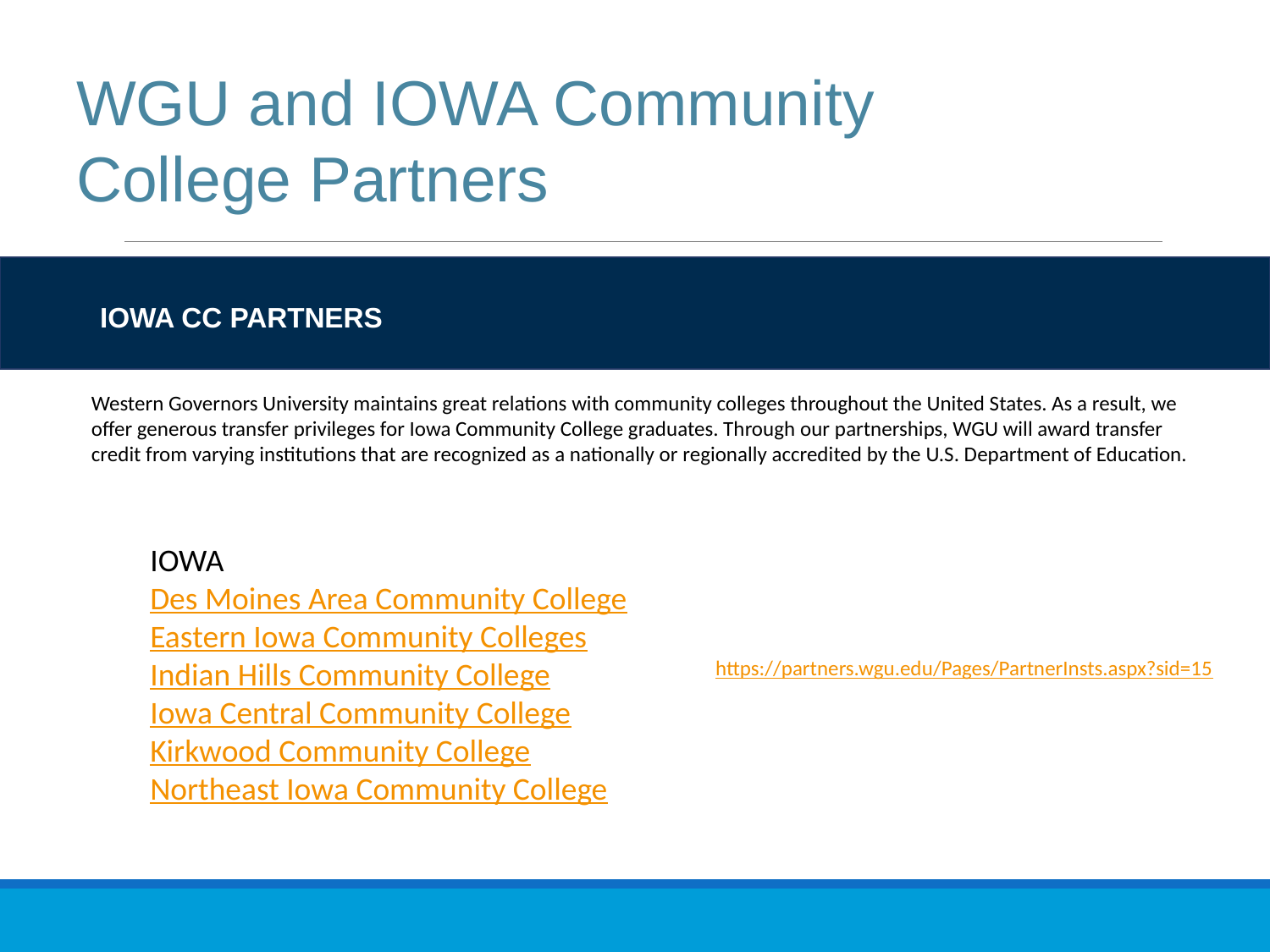

WGU and IOWA Community College Partners

IOWA CC PARTNERS
Western Governors University maintains great relations with community colleges throughout the United States. As a result, we offer generous transfer privileges for Iowa Community College graduates. Through our partnerships, WGU will award transfer credit from varying institutions that are recognized as a nationally or regionally accredited by the U.S. Department of Education.

IOWA
Des Moines Area Community College
Eastern Iowa Community Colleges
Indian Hills Community College
Iowa Central Community College
Kirkwood Community College
Northeast Iowa Community College

https://partners.wgu.edu/Pages/PartnerInsts.aspx?sid=15